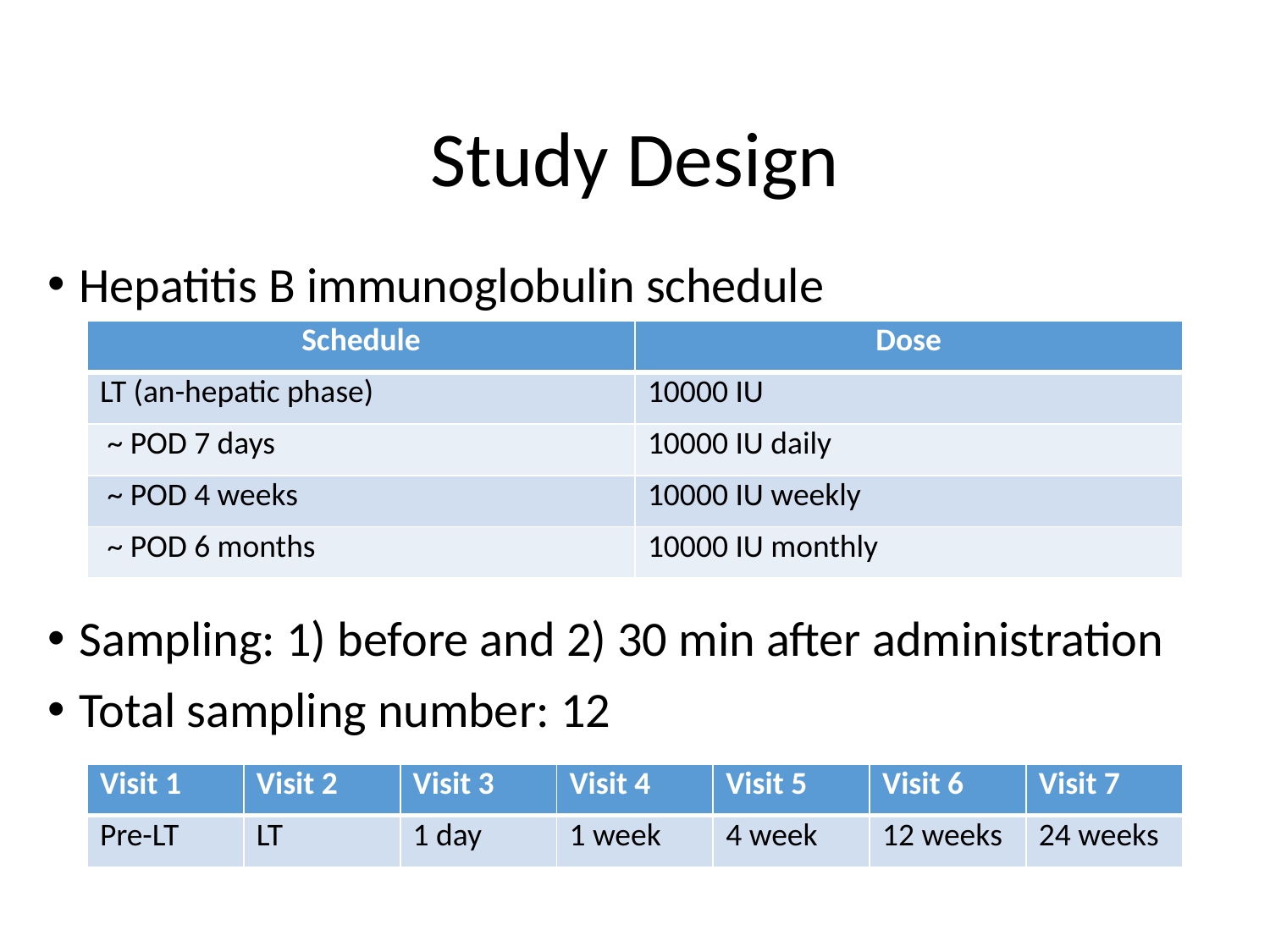

# Study Design
Hepatitis B immunoglobulin schedule

Sampling: 1) before and 2) 30 min after administration
Total sampling number: 12

| Schedule | Dose |
| --- | --- |
| LT (an-hepatic phase) | 10000 IU |
| ~ POD 7 days | 10000 IU daily |
| ~ POD 4 weeks | 10000 IU weekly |
| ~ POD 6 months | 10000 IU monthly |
| Visit 1 | Visit 2 | Visit 3 | Visit 4 | Visit 5 | Visit 6 | Visit 7 |
| --- | --- | --- | --- | --- | --- | --- |
| Pre-LT | LT | 1 day | 1 week | 4 week | 12 weeks | 24 weeks |